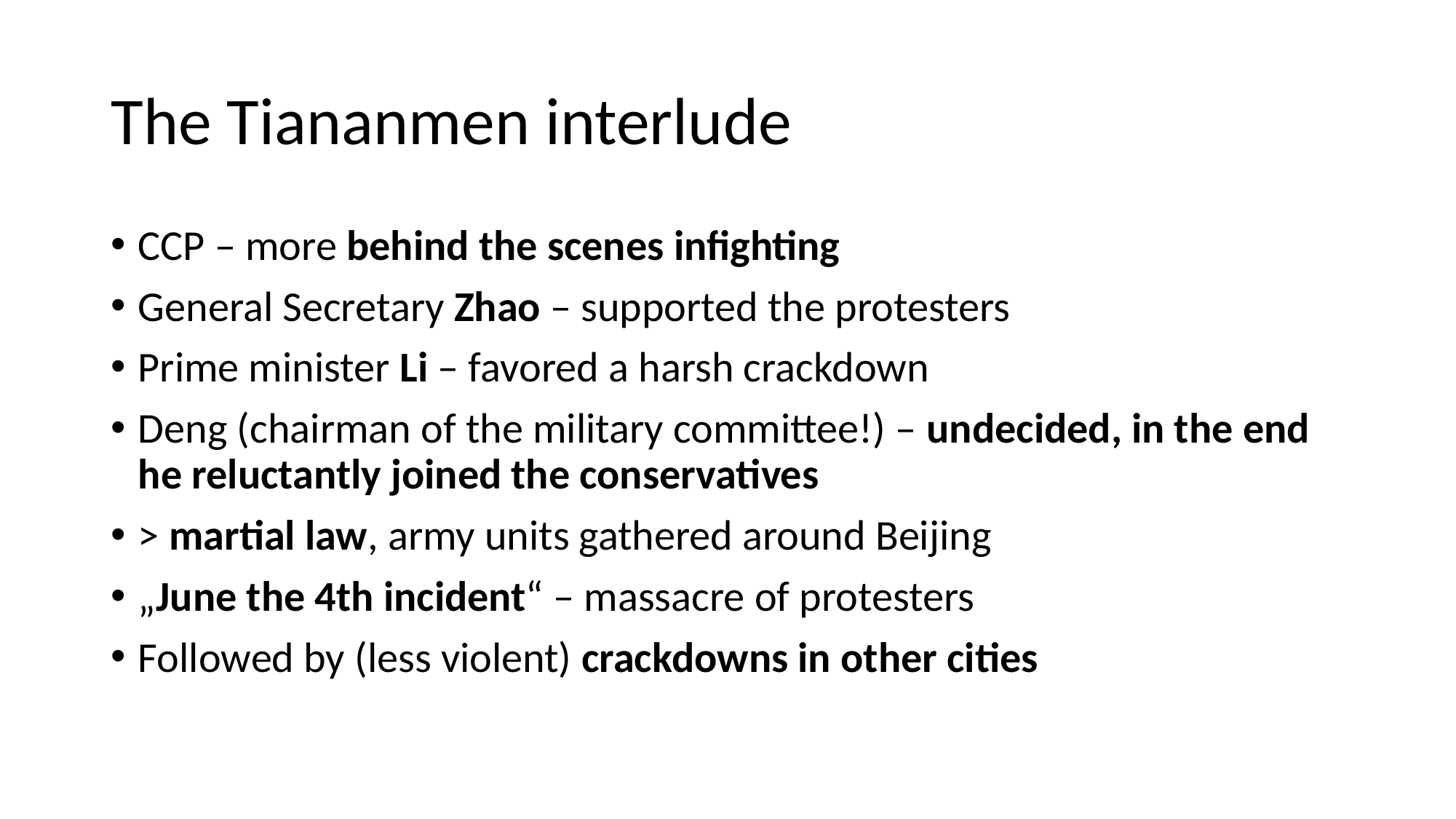

# The Tiananmen interlude
CCP – more behind the scenes infighting
General Secretary Zhao – supported the protesters
Prime minister Li – favored a harsh crackdown
Deng (chairman of the military committee!) – undecided, in the end he reluctantly joined the conservatives
> martial law, army units gathered around Beijing
„June the 4th incident“ – massacre of protesters
Followed by (less violent) crackdowns in other cities